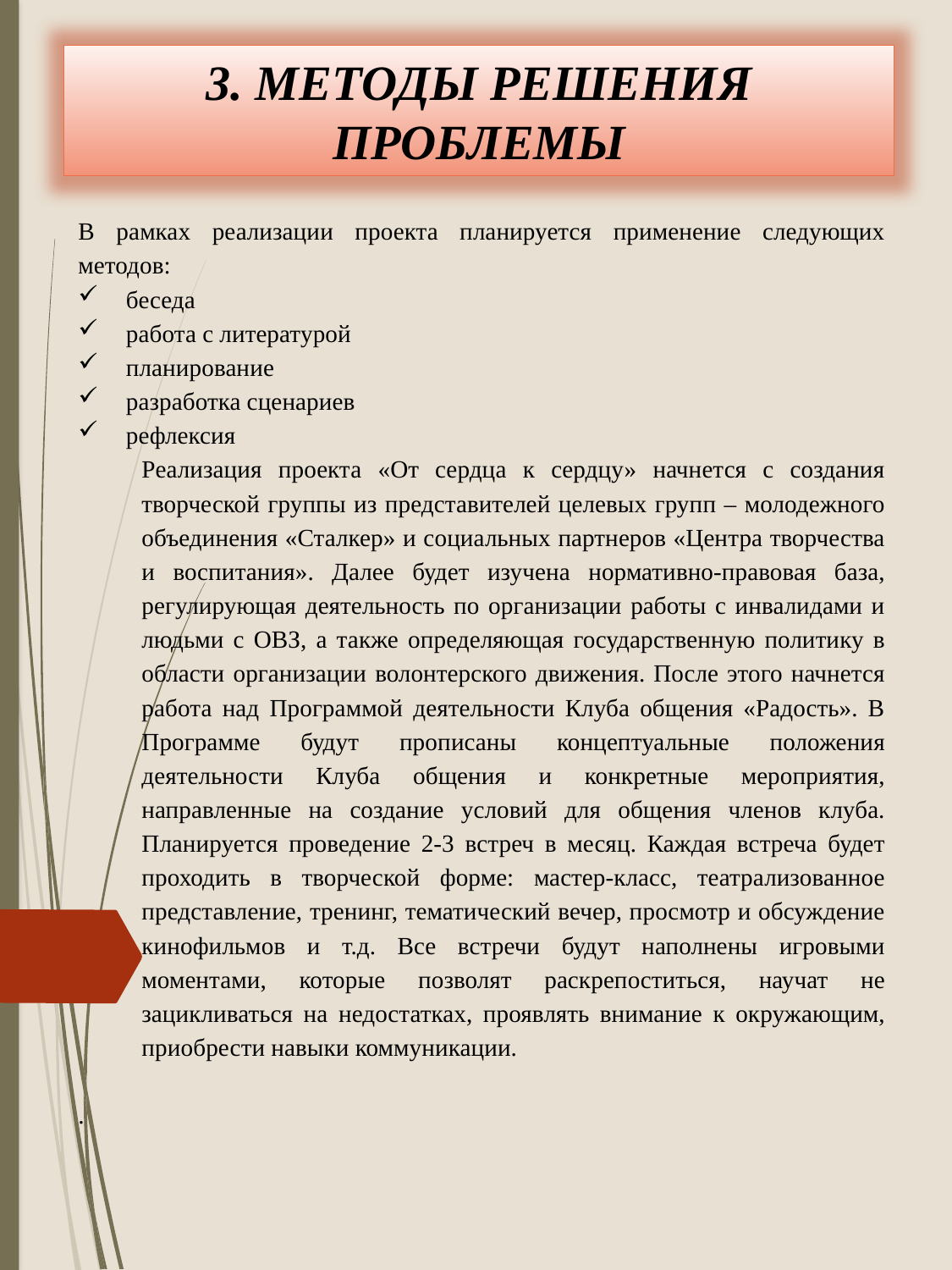

3. МЕТОДЫ РЕШЕНИЯ ПРОБЛЕМЫ
В рамках реализации проекта планируется применение следующих методов:
беседа
работа с литературой
планирование
разработка сценариев
рефлексия
Реализация проекта «От сердца к сердцу» начнется с создания творческой группы из представителей целевых групп – молодежного объединения «Сталкер» и социальных партнеров «Центра творчества и воспитания». Далее будет изучена нормативно-правовая база, регулирующая деятельность по организации работы с инвалидами и людьми с ОВЗ, а также определяющая государственную политику в области организации волонтерского движения. После этого начнется работа над Программой деятельности Клуба общения «Радость». В Программе будут прописаны концептуальные положения деятельности Клуба общения и конкретные мероприятия, направленные на создание условий для общения членов клуба. Планируется проведение 2-3 встреч в месяц. Каждая встреча будет проходить в творческой форме: мастер-класс, театрализованное представление, тренинг, тематический вечер, просмотр и обсуждение кинофильмов и т.д. Все встречи будут наполнены игровыми моментами, которые позволят раскрепоститься, научат не зацикливаться на недостатках, проявлять внимание к окружающим, приобрести навыки коммуникации.

.